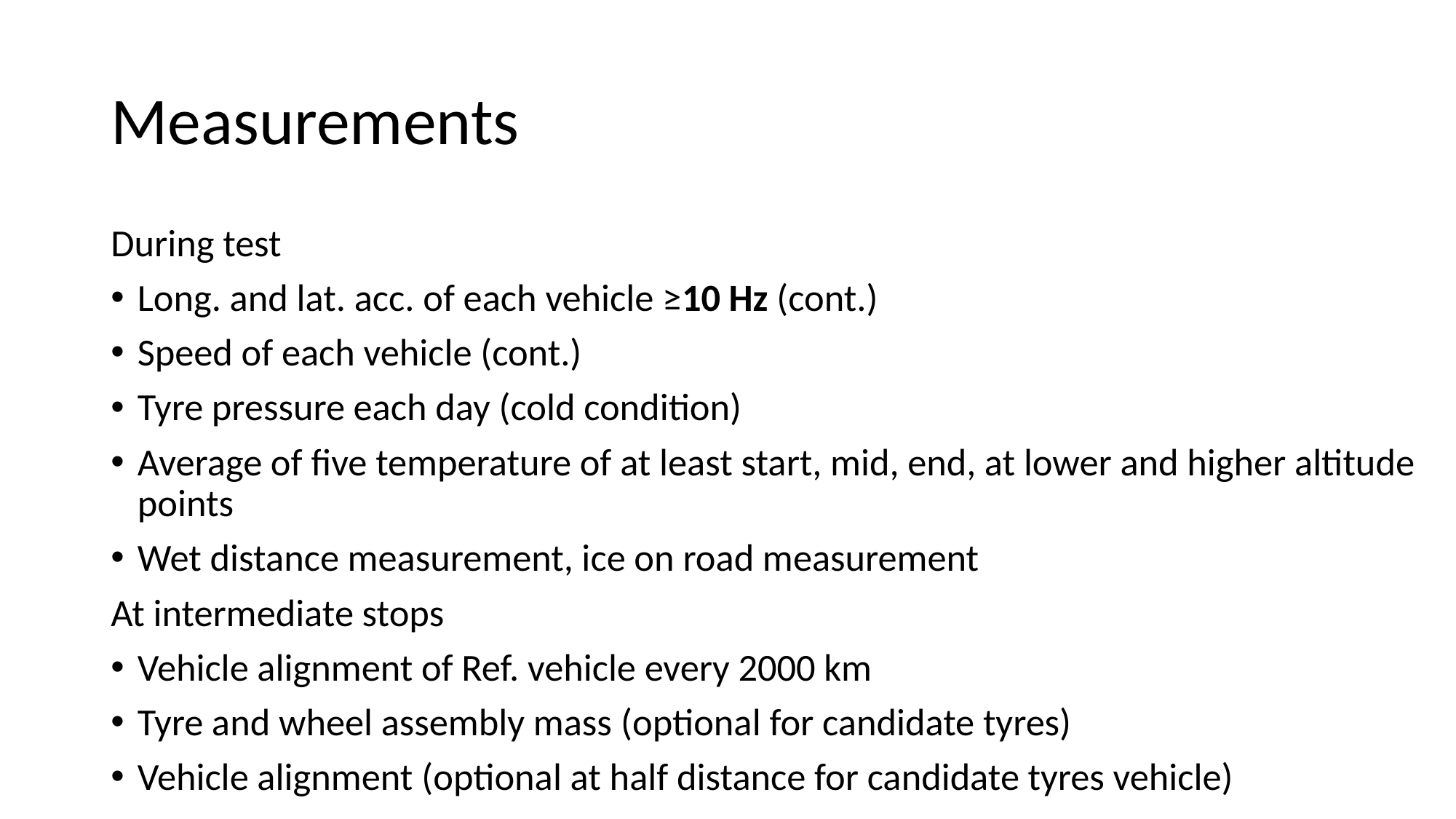

# Measurements
During test
Long. and lat. acc. of each vehicle ≥10 Hz (cont.)
Speed of each vehicle (cont.)
Tyre pressure each day (cold condition)
Average of five temperature of at least start, mid, end, at lower and higher altitude points
Wet distance measurement, ice on road measurement
At intermediate stops
Vehicle alignment of Ref. vehicle every 2000 km
Tyre and wheel assembly mass (optional for candidate tyres)
Vehicle alignment (optional at half distance for candidate tyres vehicle)